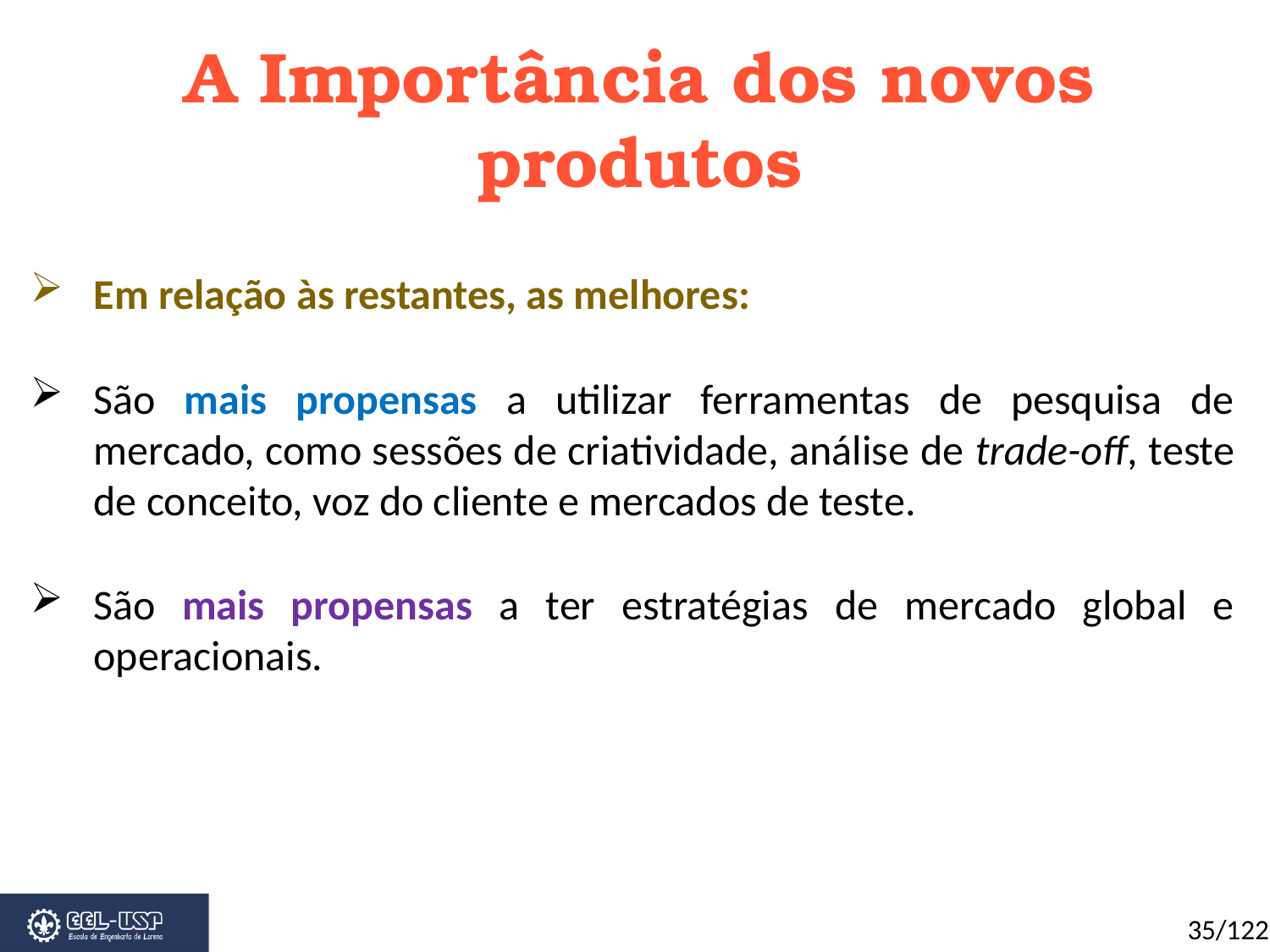

A Importância dos novos produtos
Em relação às restantes, as melhores:

São mais propensas a utilizar ferramentas de pesquisa de mercado, como sessões de criatividade, análise de trade-off, teste de conceito, voz do cliente e mercados de teste.

São mais propensas a ter estratégias de mercado global e operacionais.
35/122